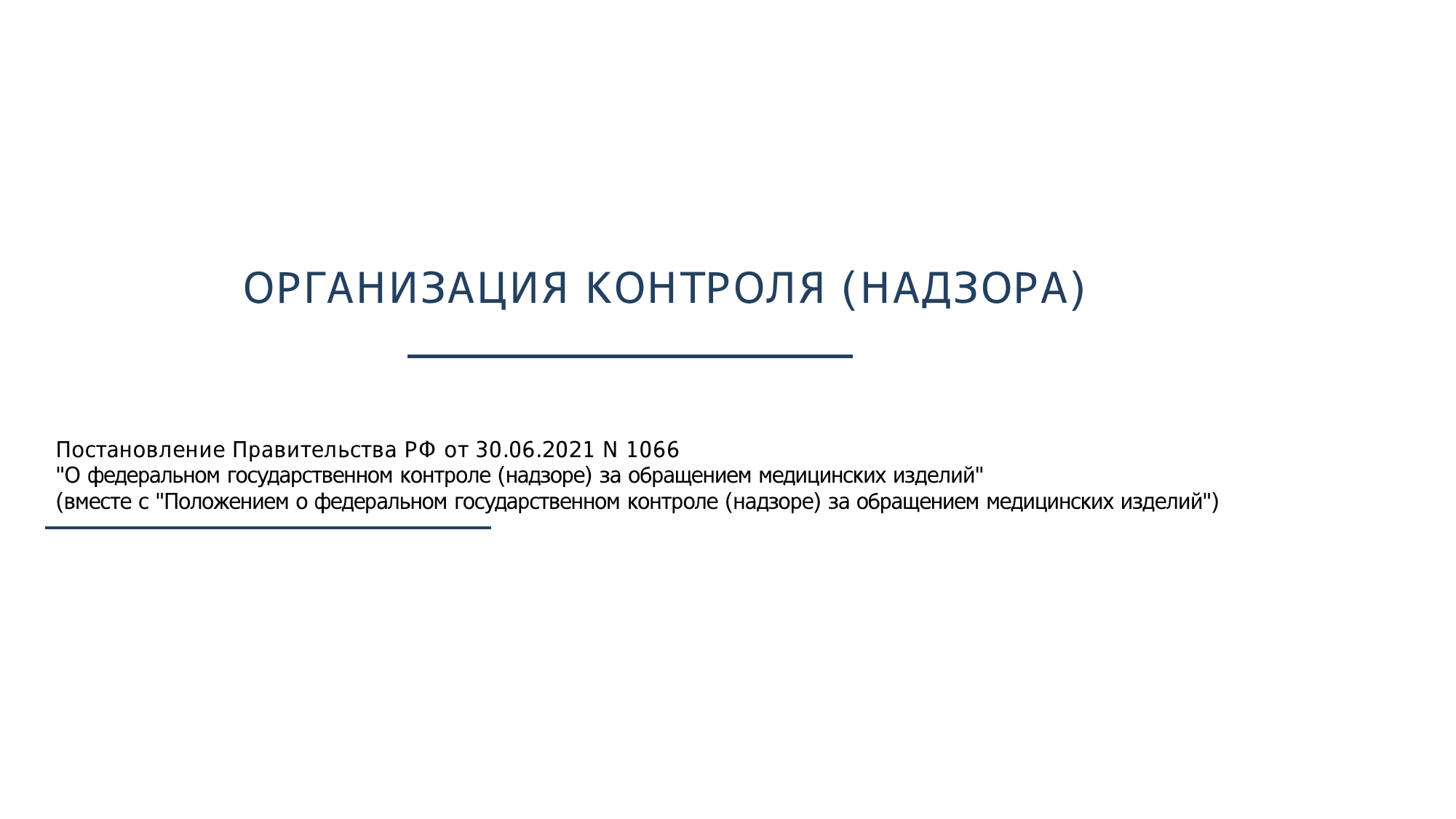

# ОРГАНИЗАЦИЯ КОНТРОЛЯ (НАДЗОРА)

Постановление Правительства РФ от 30.06.2021 N 1066
"О федеральном государственном контроле (надзоре) за обращением медицинских изделий"
(вместе с "Положением о федеральном государственном контроле (надзоре) за обращением медицинских изделий")